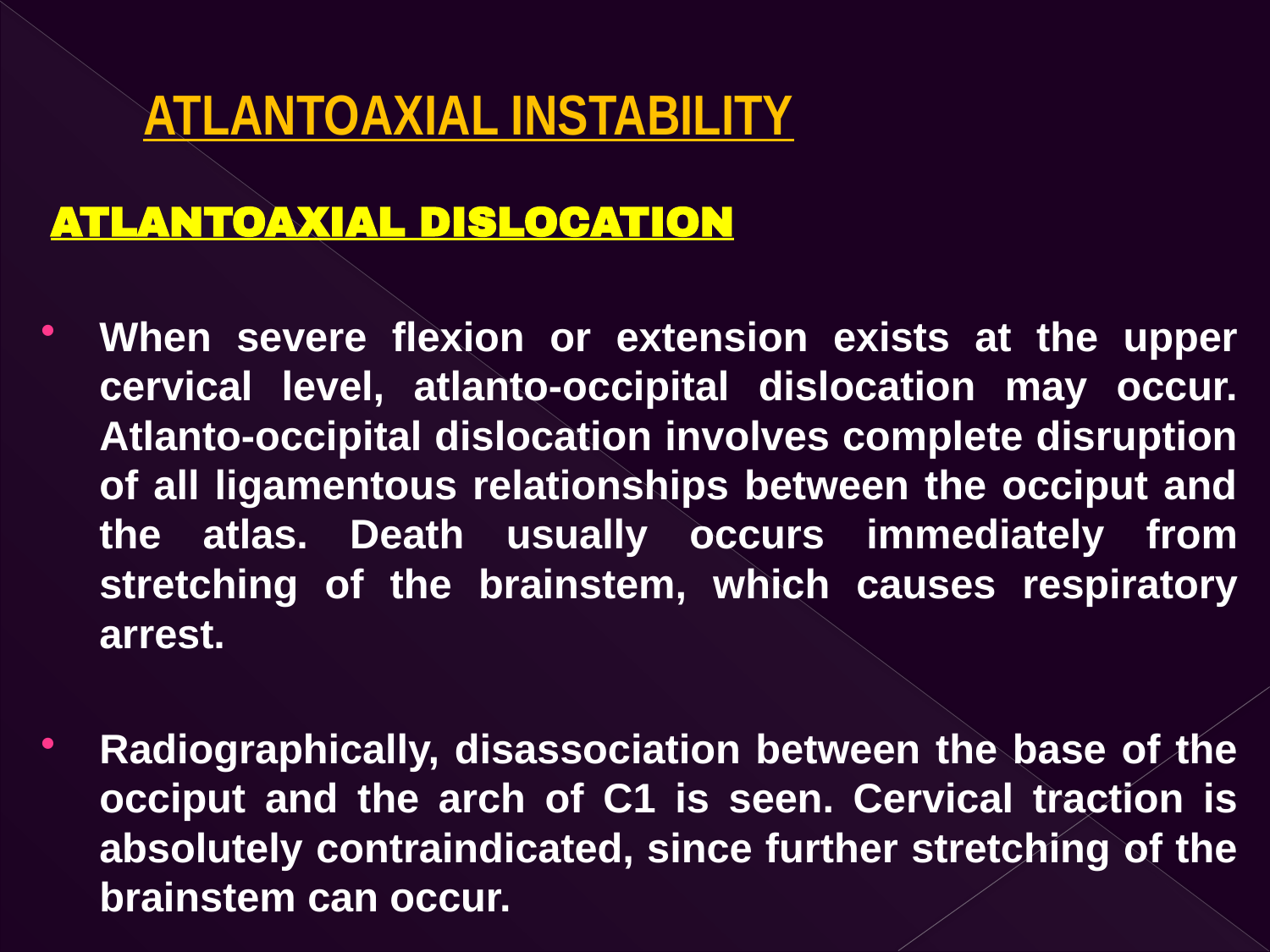

# ATLANTOAXIAL INSTABILITY
ATLANTOAXIAL DISLOCATION

When severe flexion or extension exists at the upper cervical level, atlanto-occipital dislocation may occur. Atlanto-occipital dislocation involves complete disruption of all ligamentous relationships between the occiput and the atlas. Death usually occurs immediately from stretching of the brainstem, which causes respiratory arrest.

Radiographically, disassociation between the base of the occiput and the arch of C1 is seen. Cervical traction is absolutely contraindicated, since further stretching of the brainstem can occur.